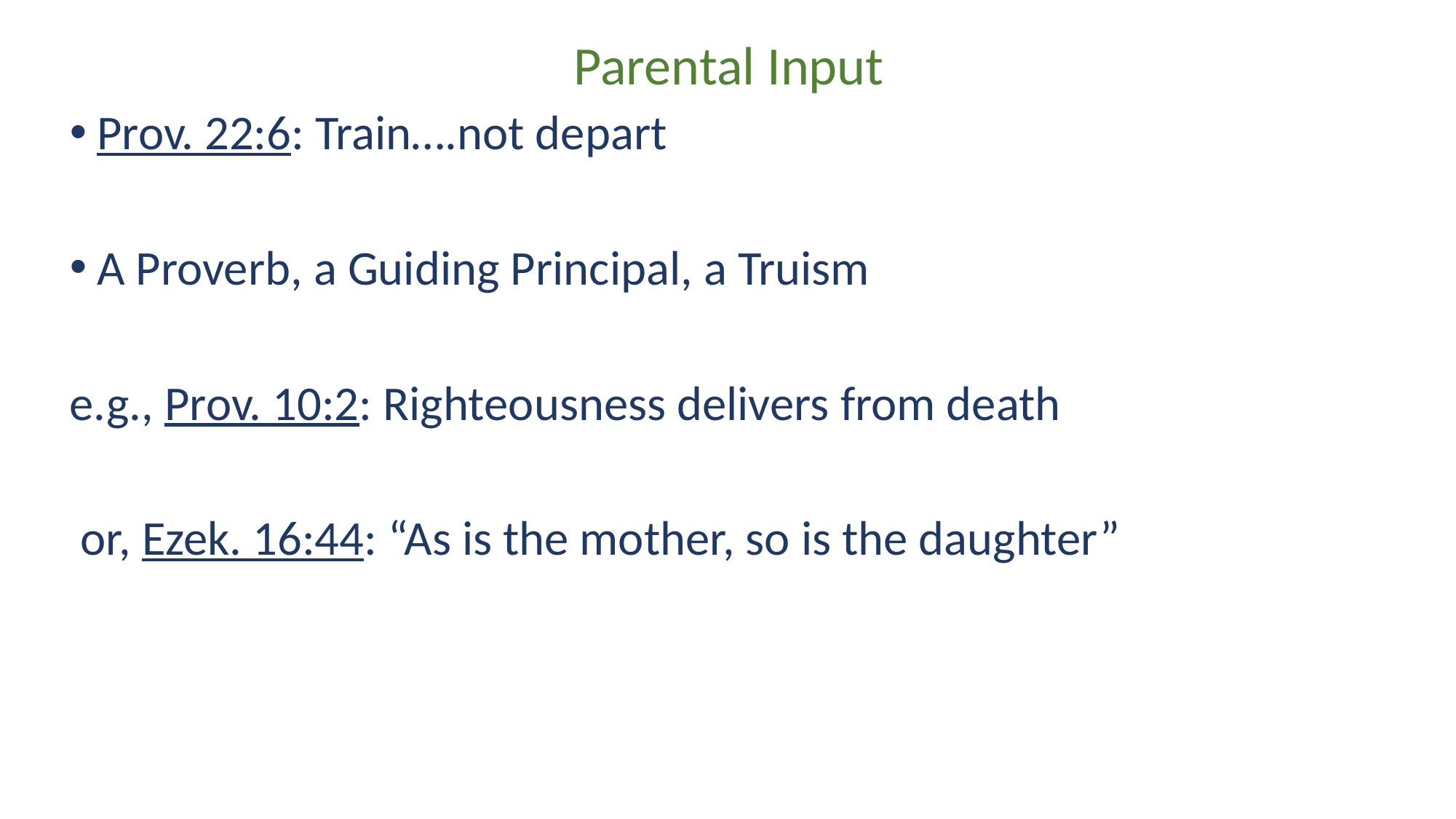

# Parental Input
Prov. 22:6: Train….not depart

A Proverb, a Guiding Principal, a Truism

e.g., Prov. 10:2: Righteousness delivers from death

 or, Ezek. 16:44: “As is the mother, so is the daughter”